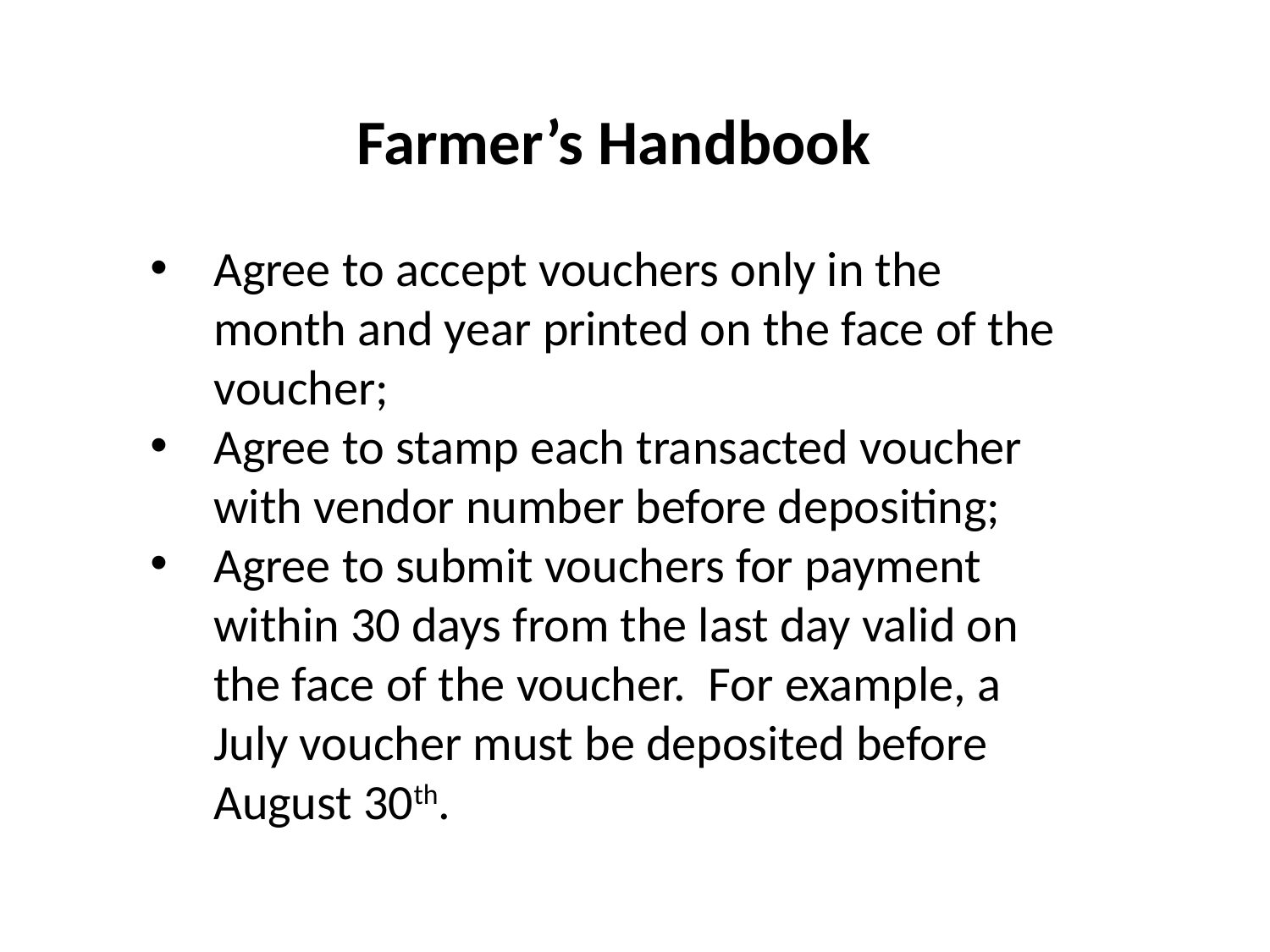

Farmer’s Handbook

Agree to accept vouchers only in the month and year printed on the face of the voucher;
Agree to stamp each transacted voucher with vendor number before depositing;
Agree to submit vouchers for payment within 30 days from the last day valid on the face of the voucher.  For example, a July voucher must be deposited before August 30th.